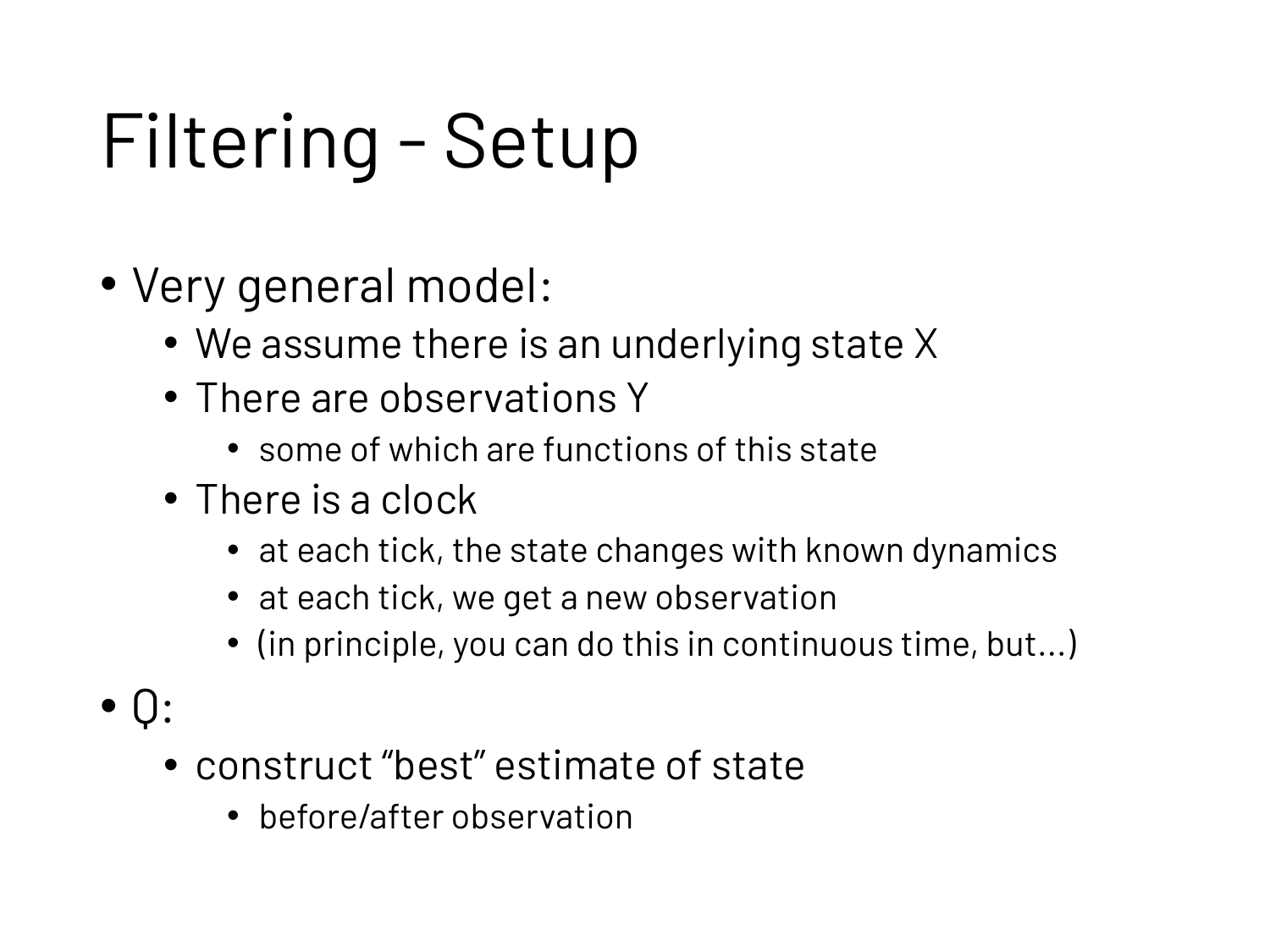

# Filtering - Setup
Very general model:
We assume there is an underlying state X
There are observations Y
some of which are functions of this state
There is a clock
at each tick, the state changes with known dynamics
at each tick, we get a new observation
(in principle, you can do this in continuous time, but...)
Q:
construct “best” estimate of state
before/after observation